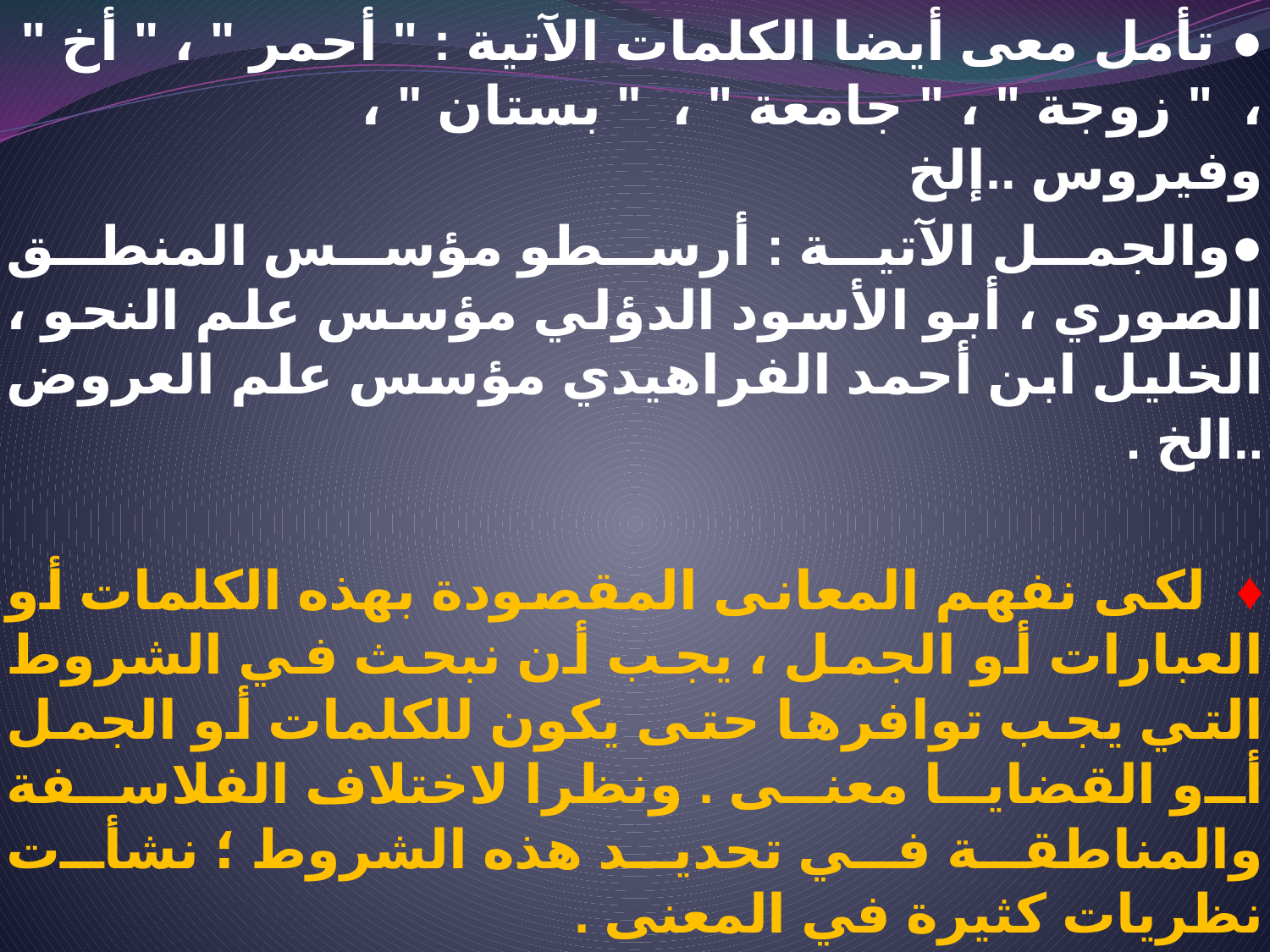

● تأمل معى أيضا الكلمات الآتية : " أحمر " ، " أخ " ،  " زوجة " ، " جامعة " ،  " بستان " ، وفيروس ..إلخ
●والجمل الآتية : أرسطو مؤسس المنطق الصوري ، أبو الأسود الدؤلي مؤسس علم النحو ، الخليل ابن أحمد الفراهيدي مؤسس علم العروض ..الخ .

♦  لكى نفهم المعانى المقصودة بهذه الكلمات أو العبارات أو الجمل ، يجب أن نبحث في الشروط التي يجب توافرها حتى يكون للكلمات أو الجمل أو القضايا معنى . ونظرا لاختلاف الفلاسفة والمناطقة في تحديد هذه الشروط ؛ نشأت نظريات كثيرة في المعنى .